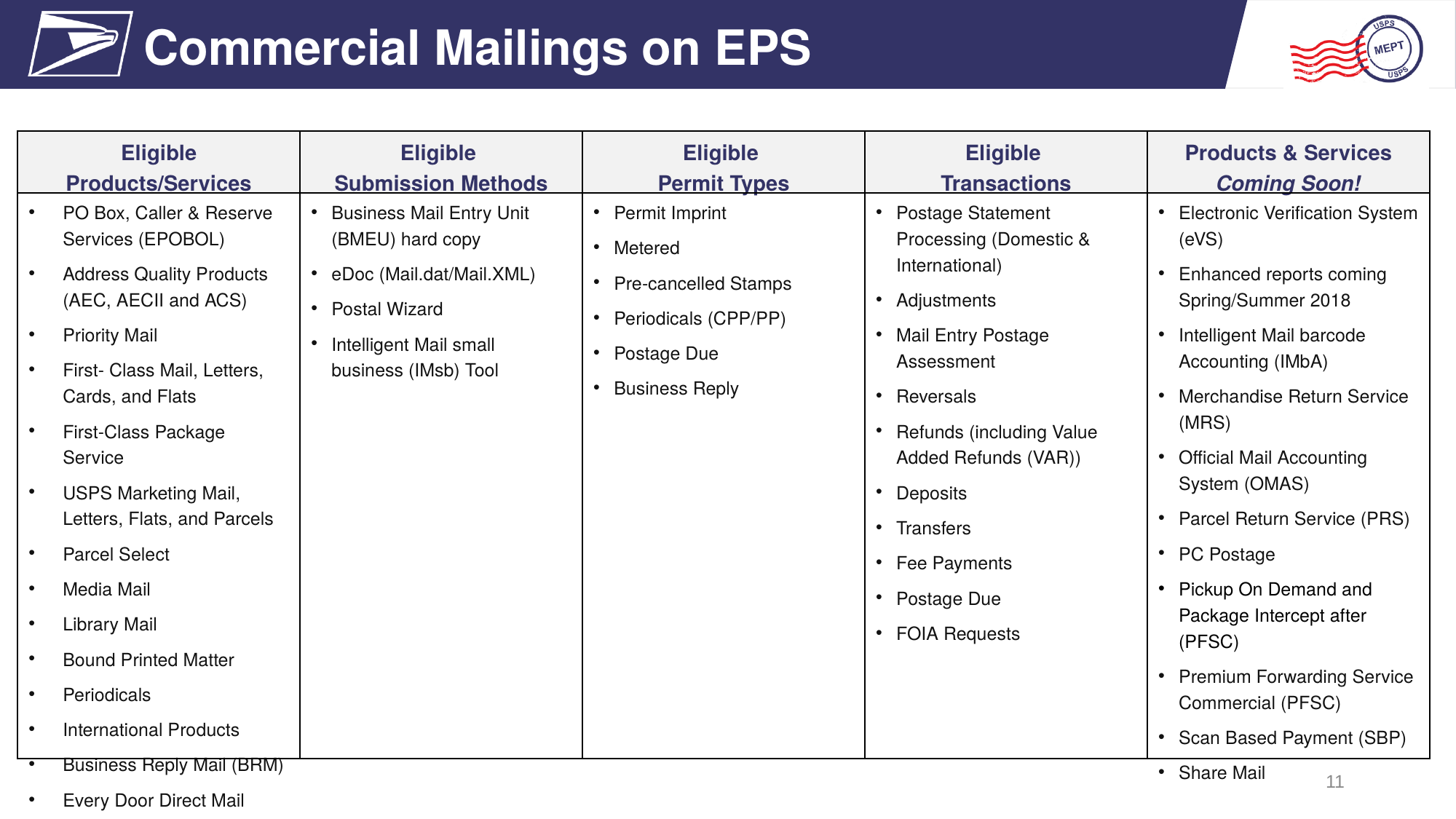

Commercial Mailings on EPS
| Eligible Products/Services | Eligible Submission Methods | Eligible Permit Types | Eligible Transactions | Products & Services Coming Soon! |
| --- | --- | --- | --- | --- |
| PO Box, Caller & Reserve Services (EPOBOL) Address Quality Products (AEC, AECII and ACS) Priority Mail First- Class Mail, Letters, Cards, and Flats First-Class Package Service USPS Marketing Mail, Letters, Flats, and Parcels Parcel Select Media Mail Library Mail Bound Printed Matter Periodicals International Products Business Reply Mail (BRM) Every Door Direct Mail (EDDM) BMEU | Business Mail Entry Unit (BMEU) hard copy eDoc (Mail.dat/Mail.XML) Postal Wizard Intelligent Mail small business (IMsb) Tool | Permit Imprint Metered Pre-cancelled Stamps Periodicals (CPP/PP) Postage Due Business Reply | Postage Statement Processing (Domestic & International) Adjustments Mail Entry Postage Assessment Reversals Refunds (including Value Added Refunds (VAR)) Deposits Transfers Fee Payments Postage Due FOIA Requests | Electronic Verification System (eVS) Enhanced reports coming Spring/Summer 2018 Intelligent Mail barcode Accounting (IMbA) Merchandise Return Service (MRS) Official Mail Accounting System (OMAS) Parcel Return Service (PRS) PC Postage Pickup On Demand and Package Intercept after (PFSC) Premium Forwarding Service Commercial (PFSC) Scan Based Payment (SBP) Share Mail |
11